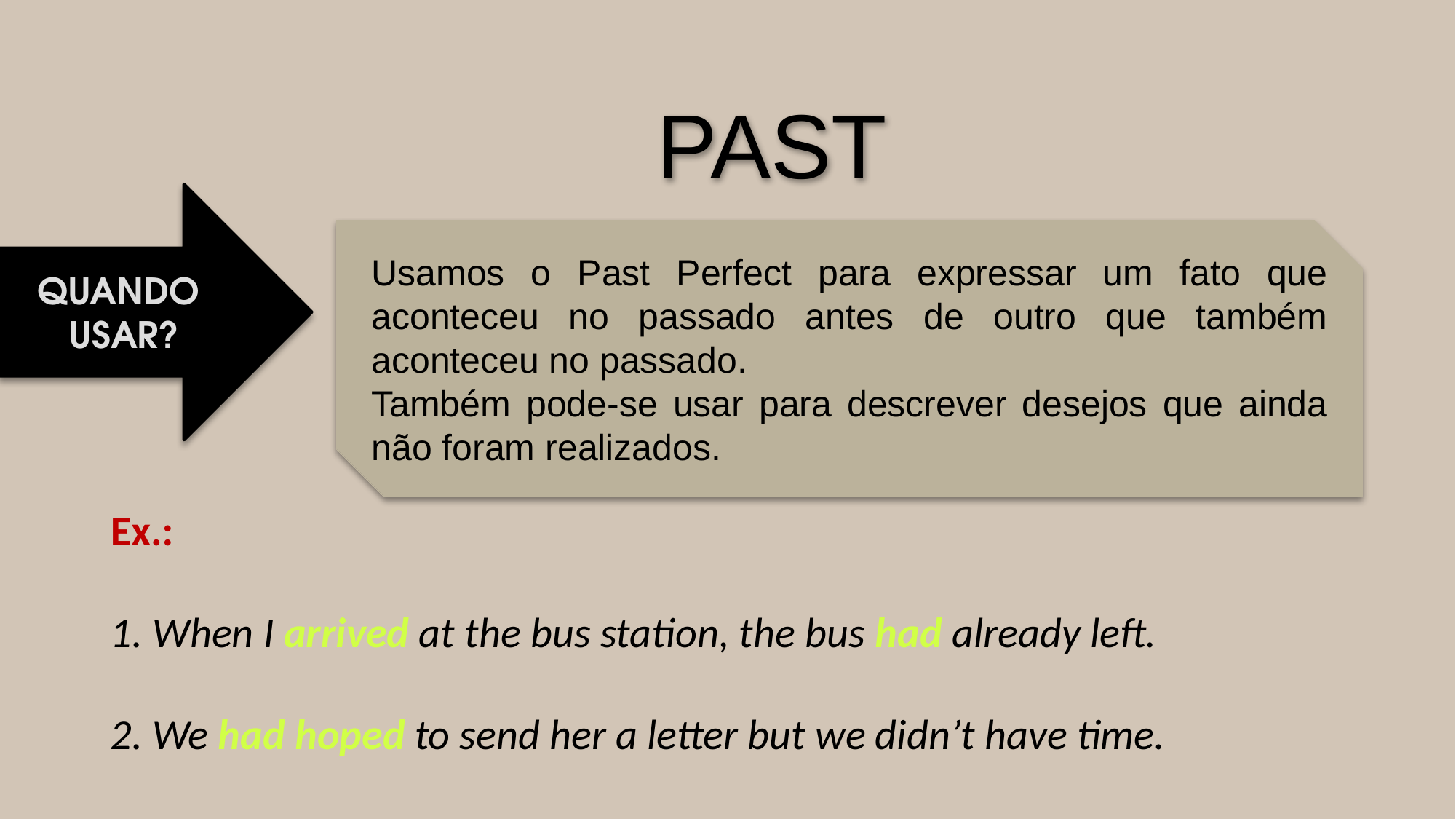

PAST PERFECT
QUANDO
USAR?
Usamos o Past Perfect para expressar um fato que aconteceu no passado antes de outro que também aconteceu no passado.
Também pode-se usar para descrever desejos que ainda não foram realizados.
Ex.:

1. When I arrived at the bus station, the bus had already left.

2. We had hoped to send her a letter but we didn’t have time.